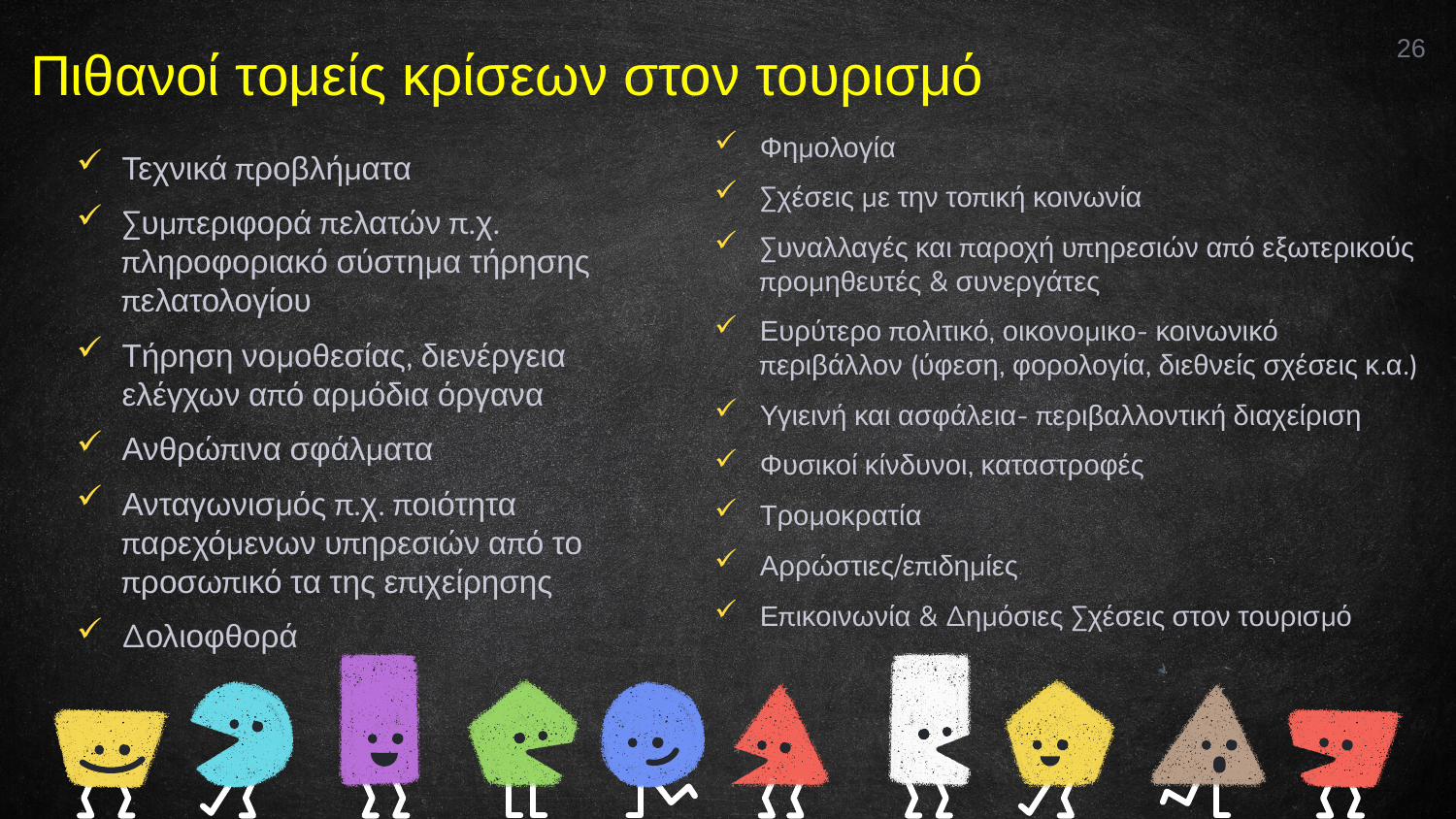

Πιθανοί τομείς κρίσεων στον τουρισμό
26
Φημολογία
Σχέσεις με την τοπική κοινωνία
Συναλλαγές και παροχή υπηρεσιών από εξωτερικούς προμηθευτές & συνεργάτες
Ευρύτερο πολιτικό, οικονομικο- κοινωνικό περιβάλλον (ύφεση, φορολογία, διεθνείς σχέσεις κ.α.)
Υγιεινή και ασφάλεια- περιβαλλοντική διαχείριση
Φυσικοί κίνδυνοι, καταστροφές
Τρομοκρατία
Αρρώστιες/επιδημίες
Επικοινωνία & Δημόσιες Σχέσεις στον τουρισμό
Τεχνικά προβλήματα
Συμπεριφορά πελατών π.χ. πληροφοριακό σύστημα τήρησης πελατολογίου
Τήρηση νομοθεσίας, διενέργεια ελέγχων από αρμόδια όργανα
Ανθρώπινα σφάλματα
Ανταγωνισμός π.χ. ποιότητα παρεχόμενων υπηρεσιών από το προσωπικό τα της επιχείρησης
Δολιοφθορά